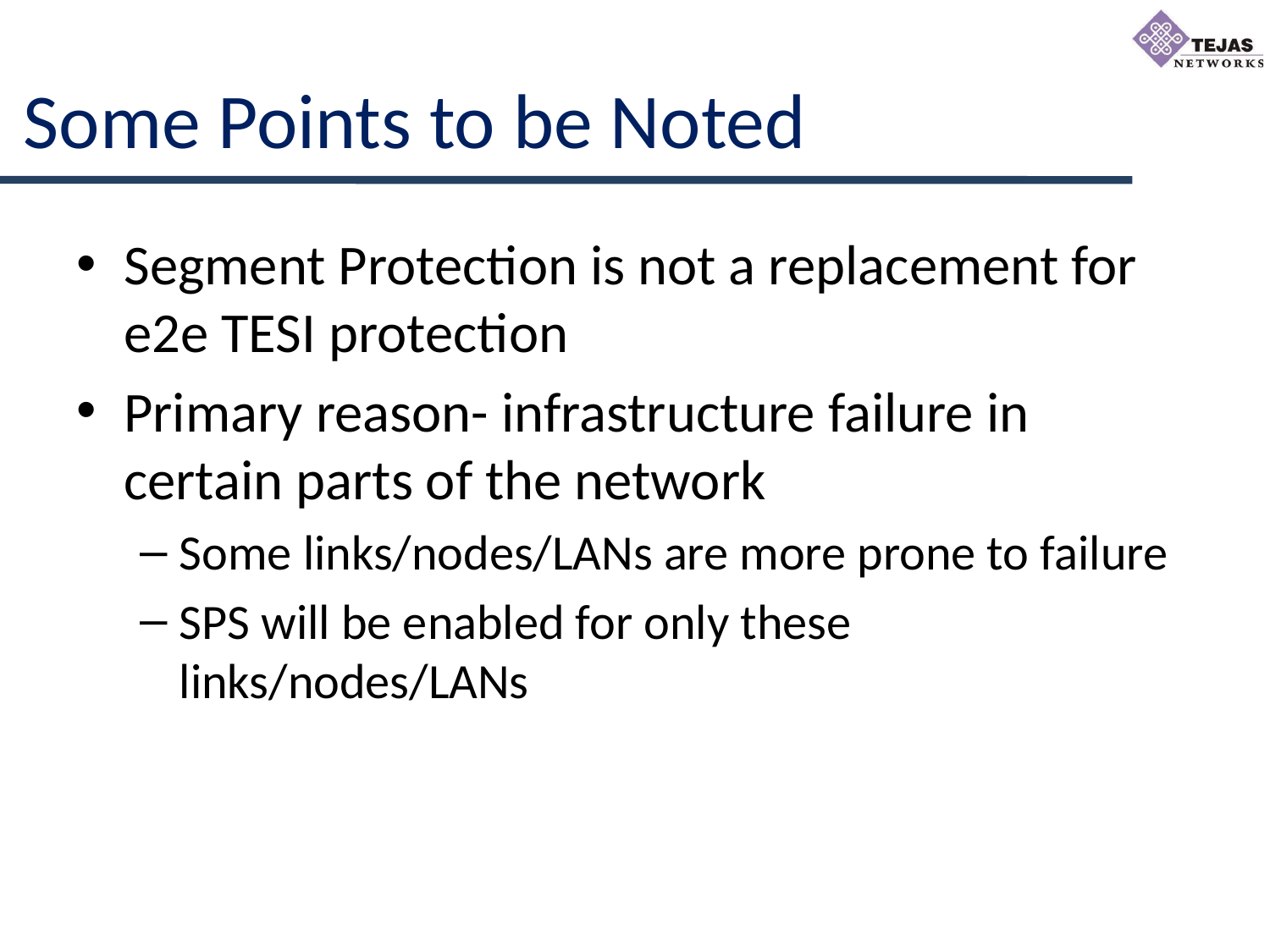

# Some Points to be Noted
Segment Protection is not a replacement for e2e TESI protection
Primary reason- infrastructure failure in certain parts of the network
Some links/nodes/LANs are more prone to failure
SPS will be enabled for only these links/nodes/LANs